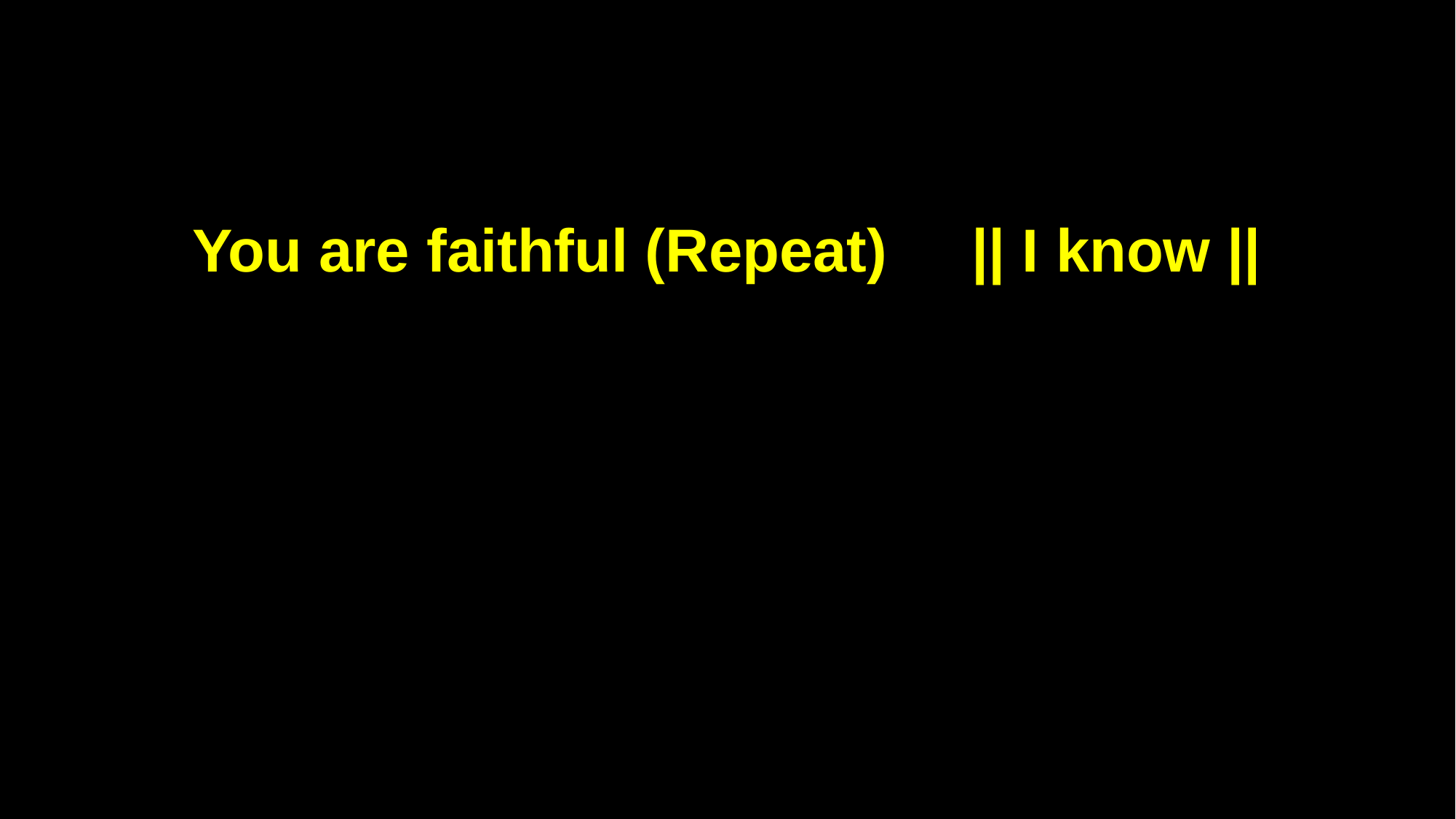

You are faithful (Repeat)     || I know ||